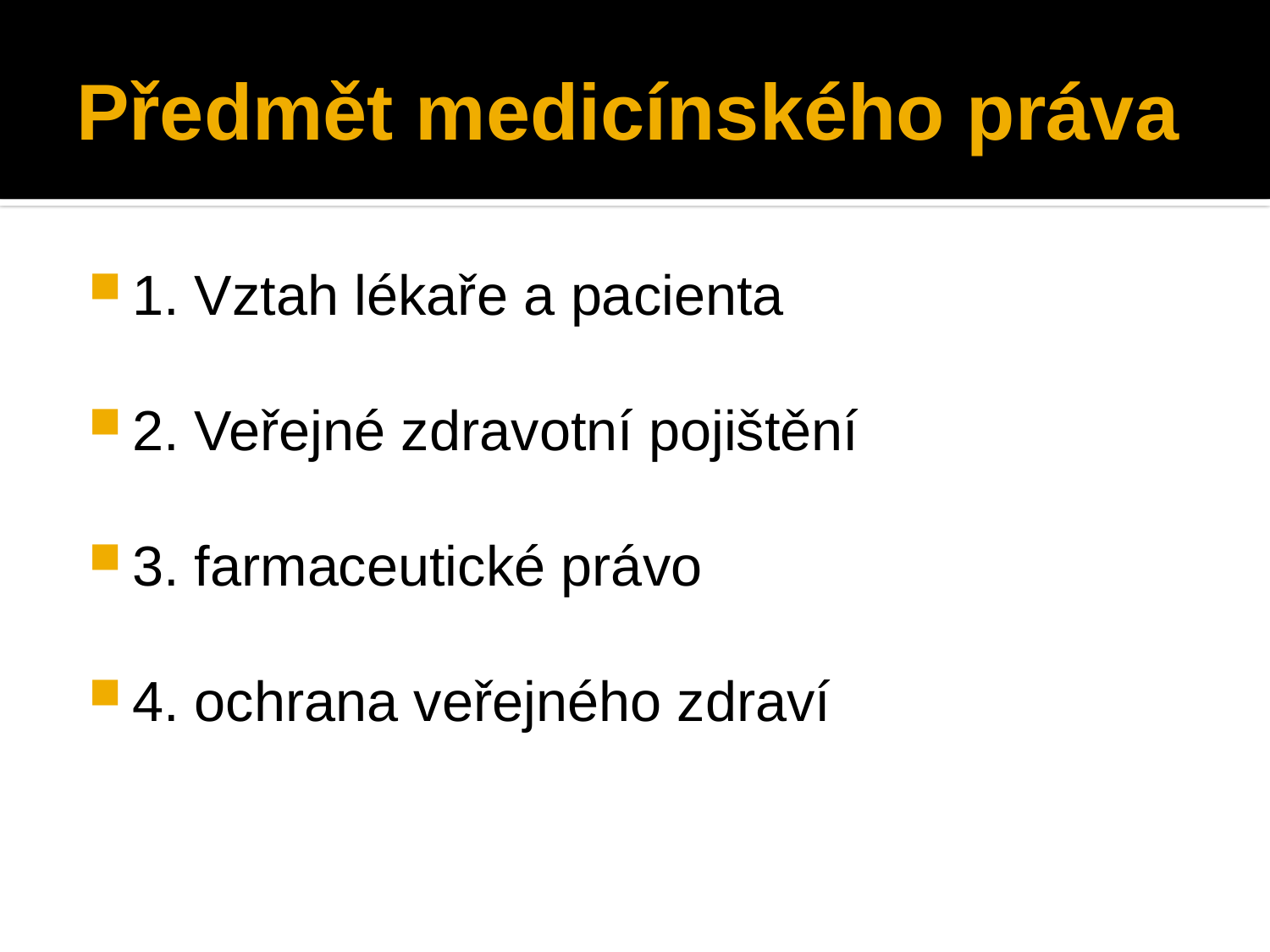

# Předmět medicínského práva
1. Vztah lékaře a pacienta

2. Veřejné zdravotní pojištění

3. farmaceutické právo

4. ochrana veřejného zdraví